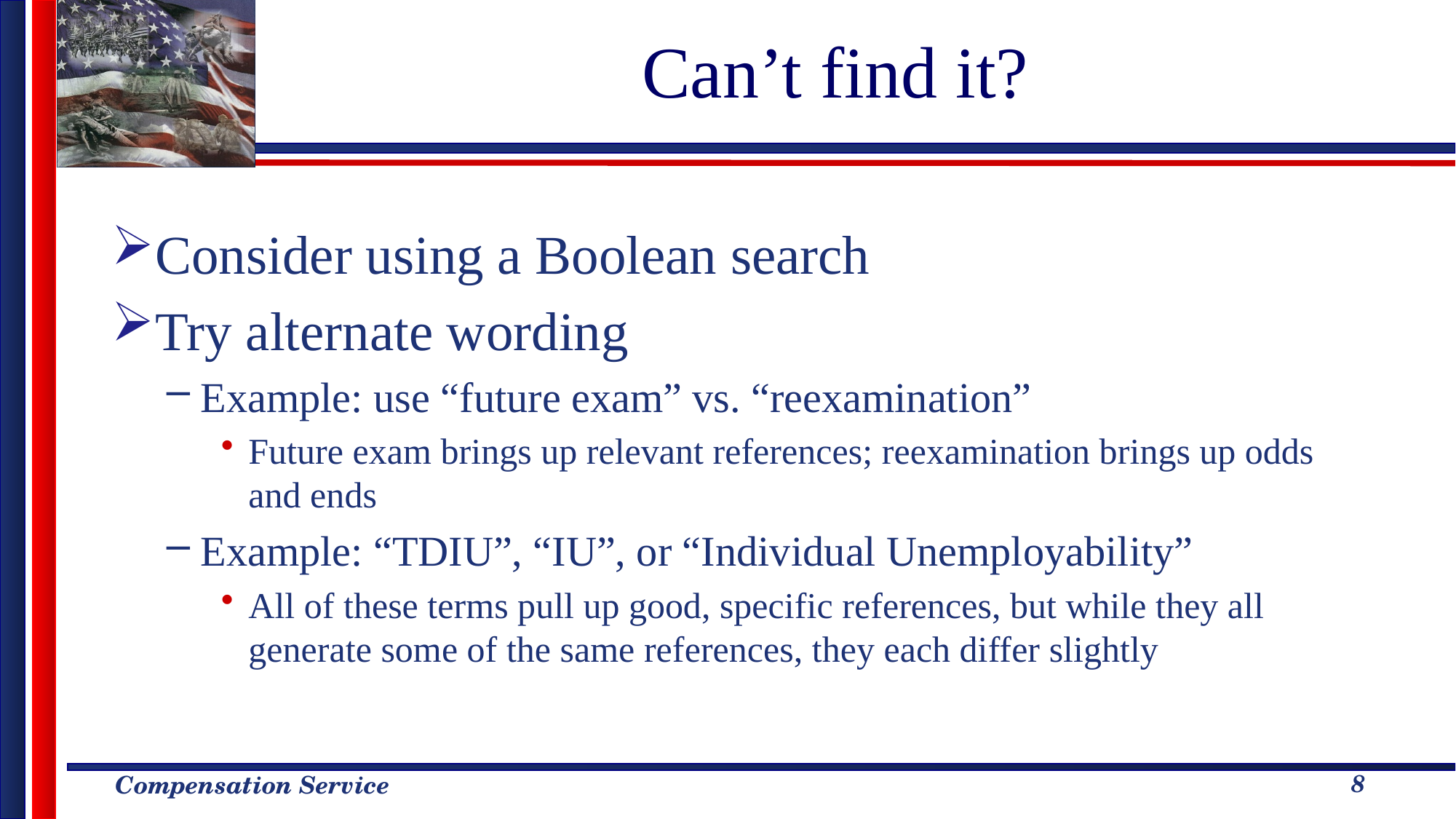

# Can’t find it?
Consider using a Boolean search
Try alternate wording
Example: use “future exam” vs. “reexamination”
Future exam brings up relevant references; reexamination brings up odds and ends
Example: “TDIU”, “IU”, or “Individual Unemployability”
All of these terms pull up good, specific references, but while they all generate some of the same references, they each differ slightly
8